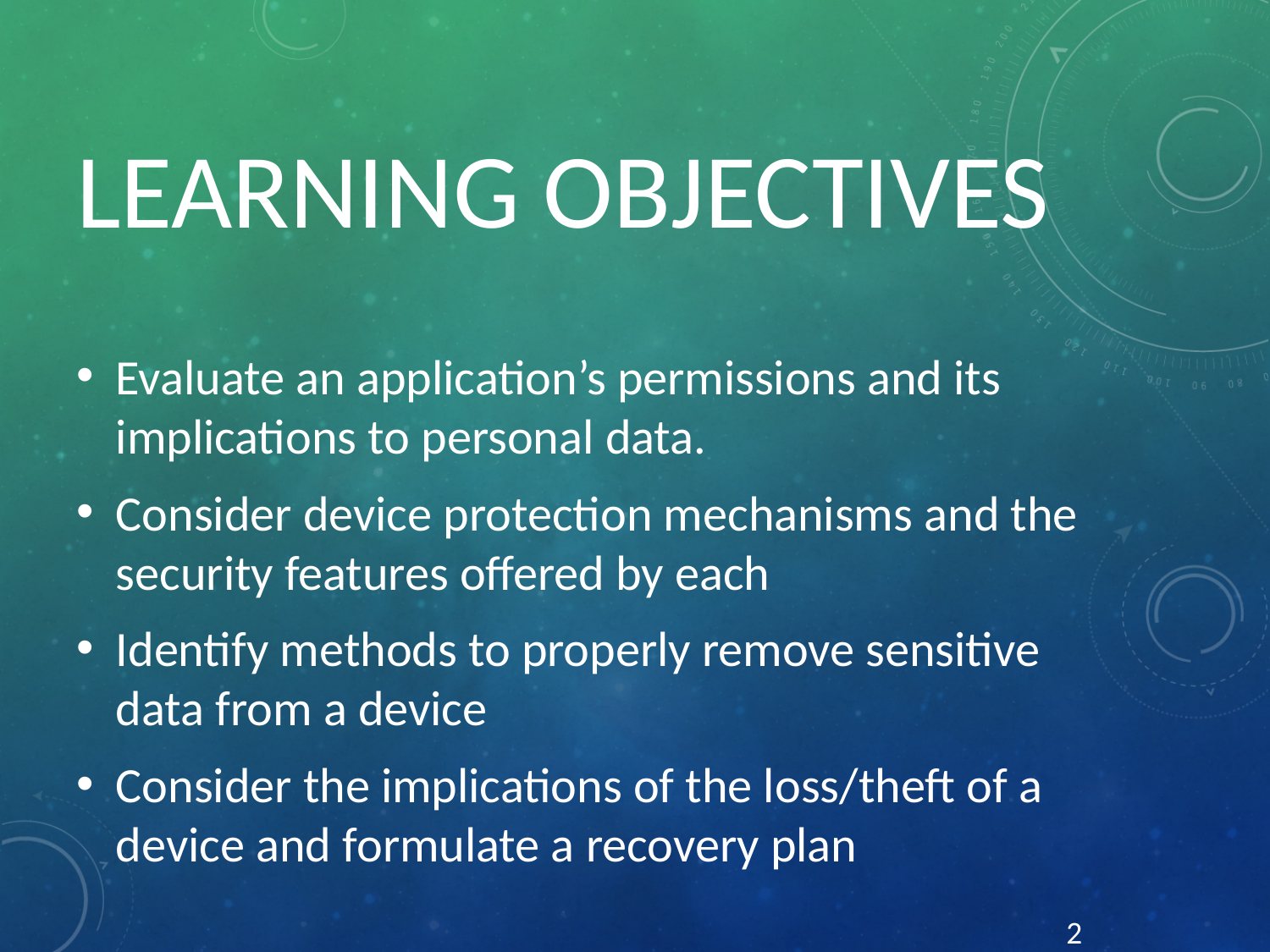

# Learning Objectives
Evaluate an application’s permissions and its implications to personal data.
Consider device protection mechanisms and the security features offered by each
Identify methods to properly remove sensitive data from a device
Consider the implications of the loss/theft of a device and formulate a recovery plan